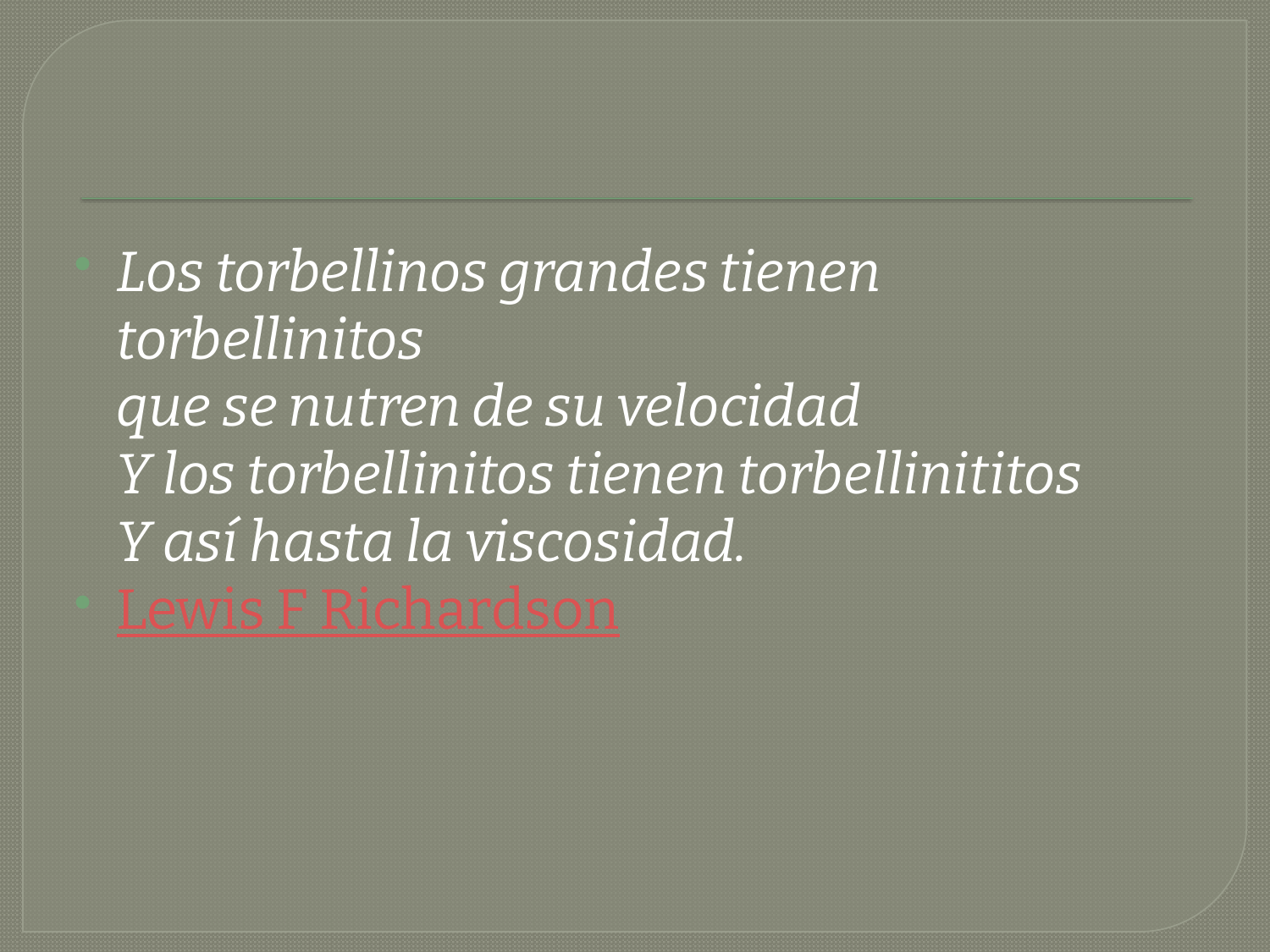

#
Los torbellinos grandes tienen torbellinitos
que se nutren de su velocidad
Y los torbellinitos tienen torbellinititos
Y así hasta la viscosidad.
Lewis F Richardson